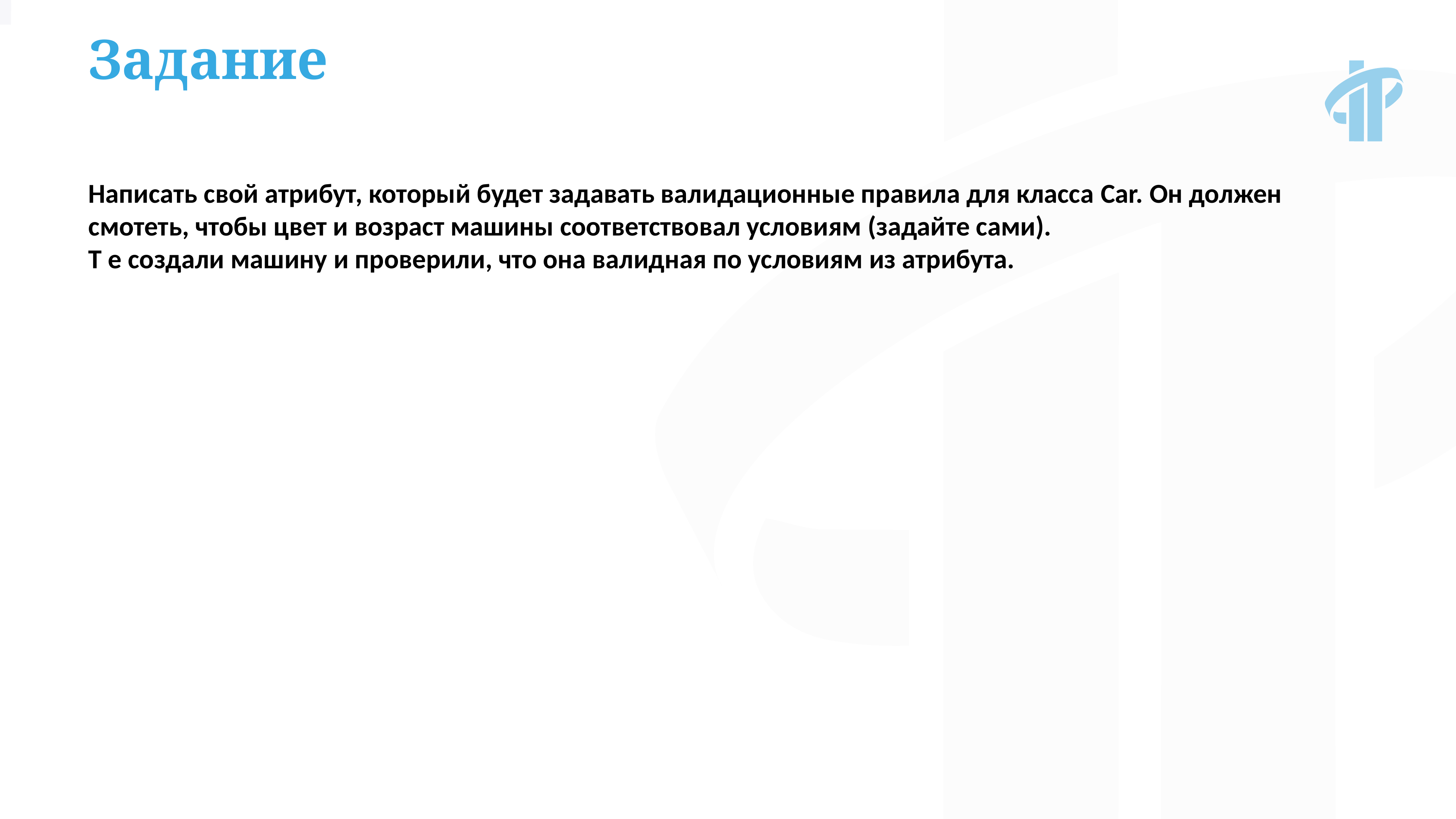

Задание
Написать свой атрибут, который будет задавать валидационные правила для класса Car. Он должен смотеть, чтобы цвет и возраст машины соответствовал условиям (задайте сами).
Т е создали машину и проверили, что она валидная по условиям из атрибута.